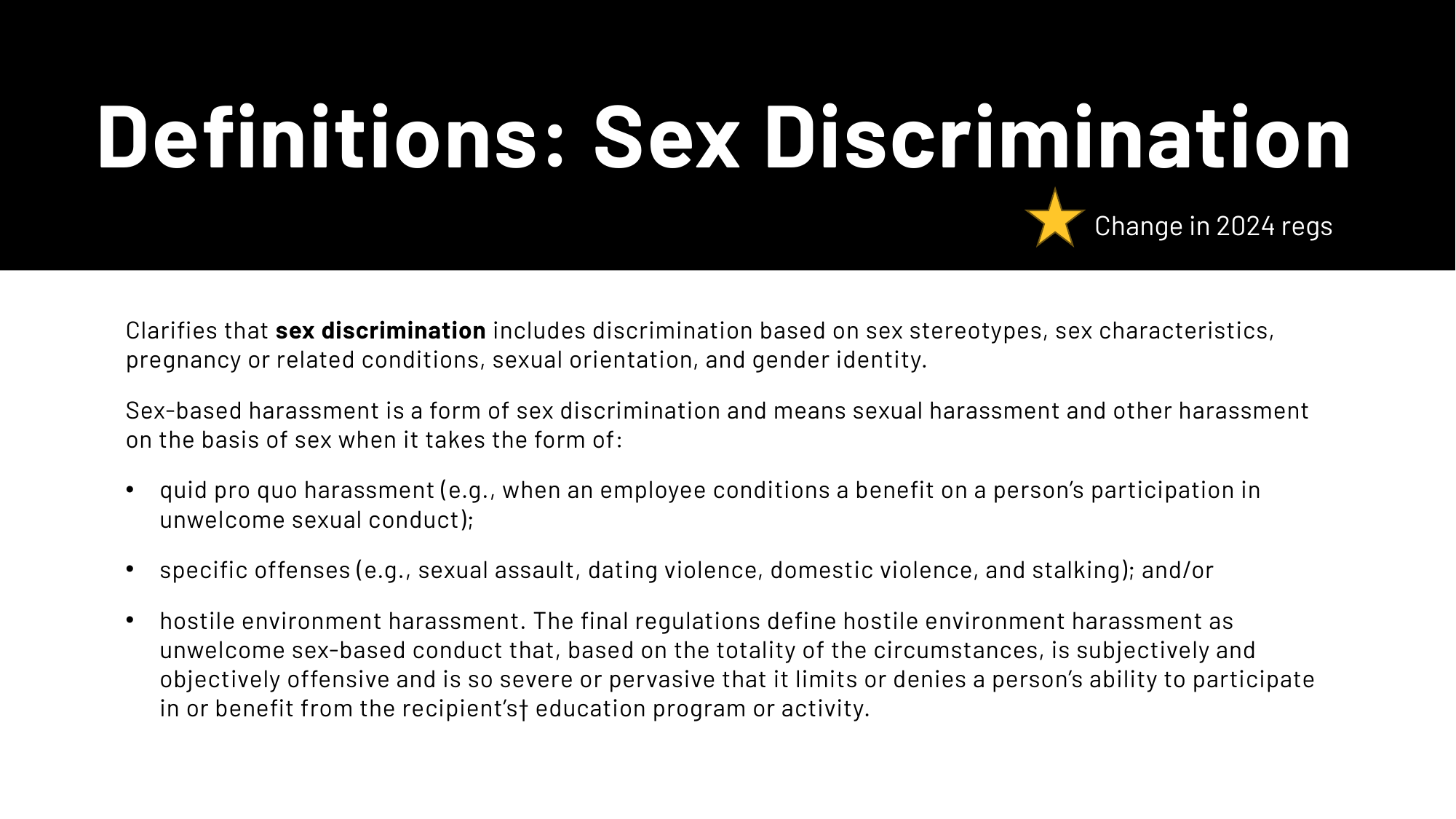

# Definitions: Sex Discrimination

Change in 2024 regs
Clarifies that sex discrimination includes discrimination based on sex stereotypes, sex characteristics, pregnancy or related conditions, sexual orientation, and gender identity.
Sex-based harassment is a form of sex discrimination and means sexual harassment and other harassment on the basis of sex when it takes the form of:
quid pro quo harassment (e.g., when an employee conditions a benefit on a person’s participation in unwelcome sexual conduct);
specific offenses (e.g., sexual assault, dating violence, domestic violence, and stalking); and/or
hostile environment harassment. The final regulations define hostile environment harassment as unwelcome sex-based conduct that, based on the totality of the circumstances, is subjectively and objectively offensive and is so severe or pervasive that it limits or denies a person’s ability to participate in or benefit from the recipient’s† education program or activity.